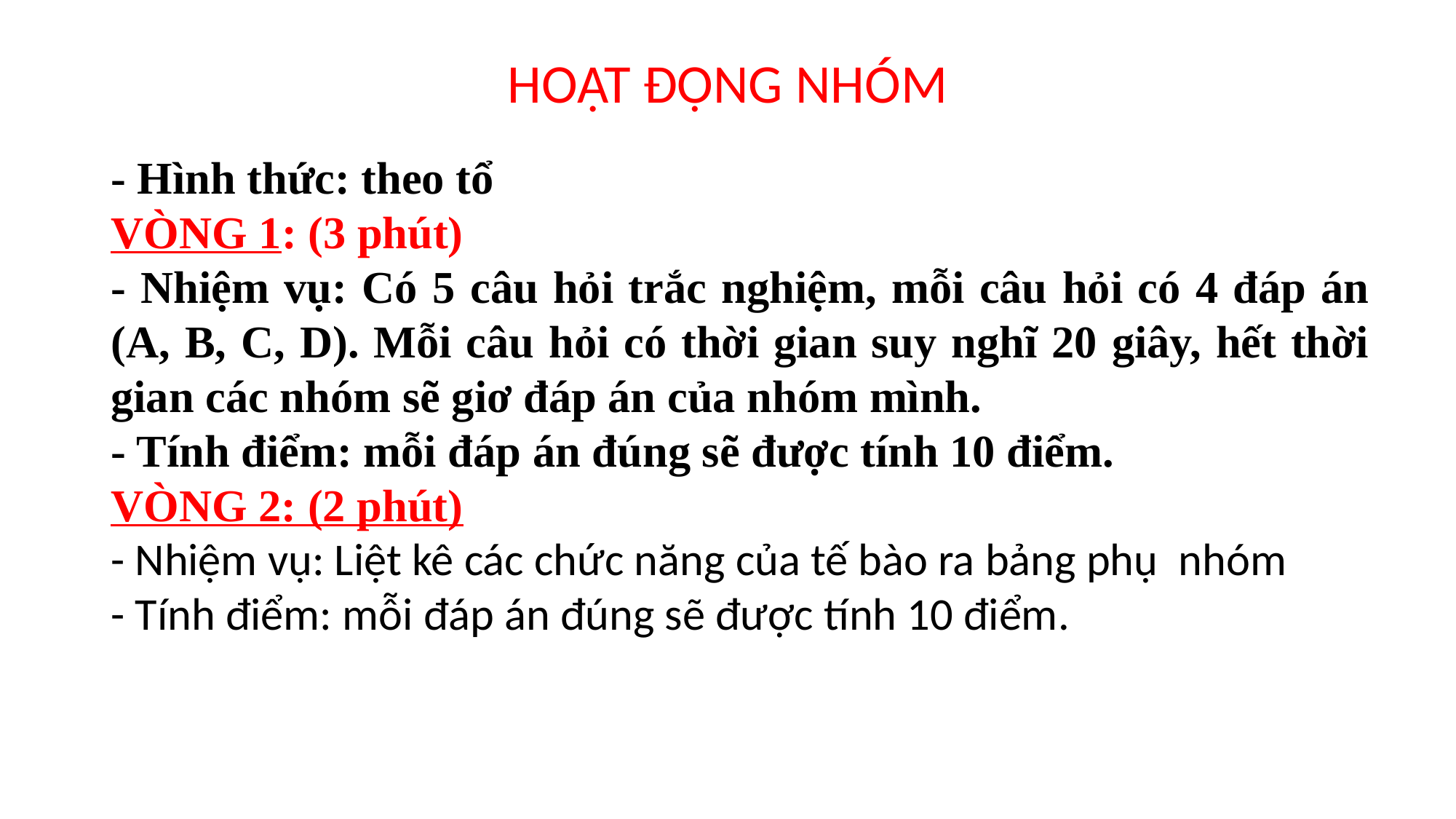

# HOẠT ĐỘNG NHÓM
- Hình thức: theo tổ
VÒNG 1: (3 phút)
- Nhiệm vụ: Có 5 câu hỏi trắc nghiệm, mỗi câu hỏi có 4 đáp án (A, B, C, D). Mỗi câu hỏi có thời gian suy nghĩ 20 giây, hết thời gian các nhóm sẽ giơ đáp án của nhóm mình.
- Tính điểm: mỗi đáp án đúng sẽ được tính 10 điểm.
VÒNG 2: (2 phút)
- Nhiệm vụ: Liệt kê các chức năng của tế bào ra bảng phụ  nhóm
- Tính điểm: mỗi đáp án đúng sẽ được tính 10 điểm.